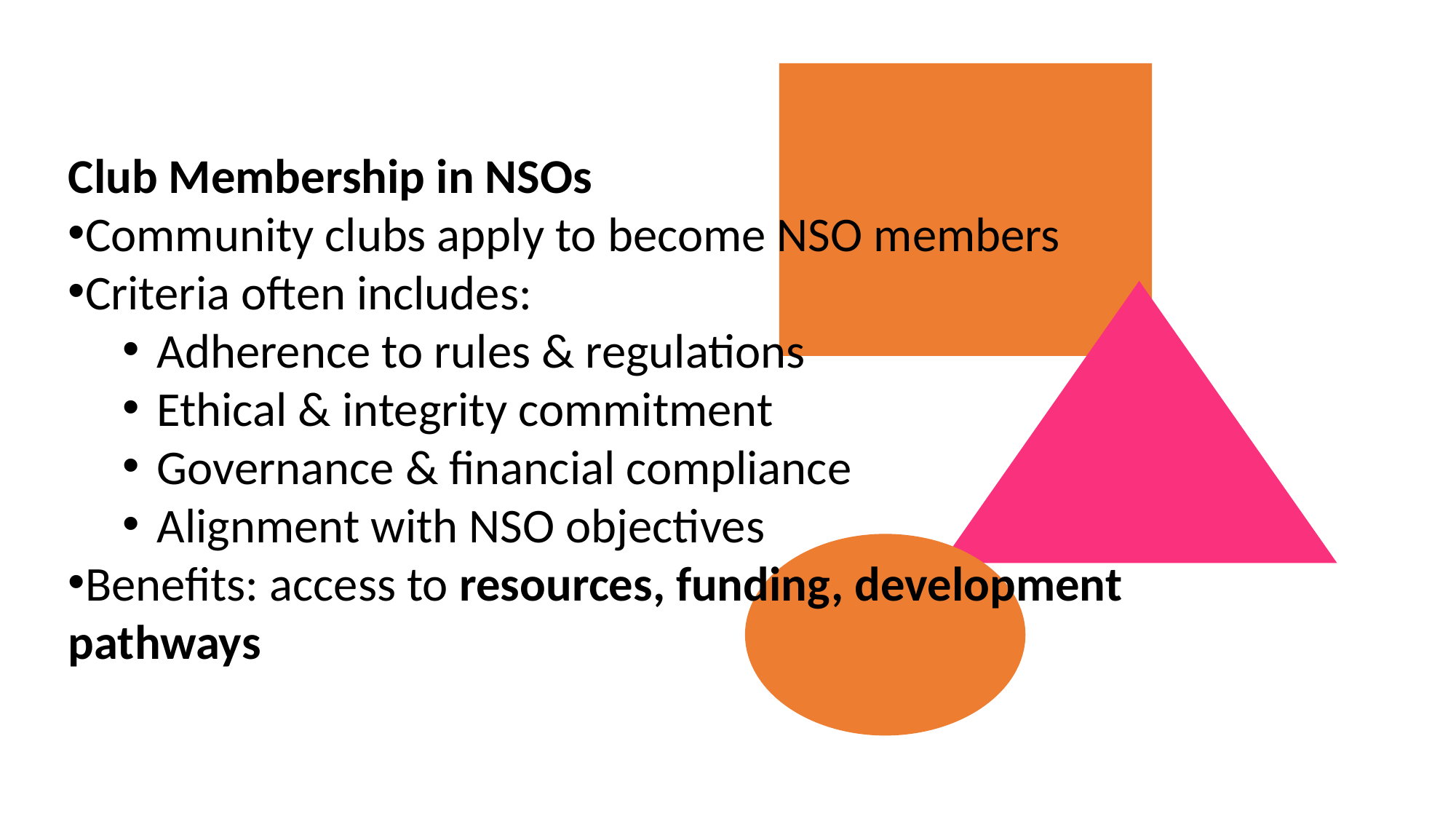

Club Membership in NSOs
Community clubs apply to become NSO members
Criteria often includes:
Adherence to rules & regulations
Ethical & integrity commitment
Governance & financial compliance
Alignment with NSO objectives
Benefits: access to resources, funding, development pathways